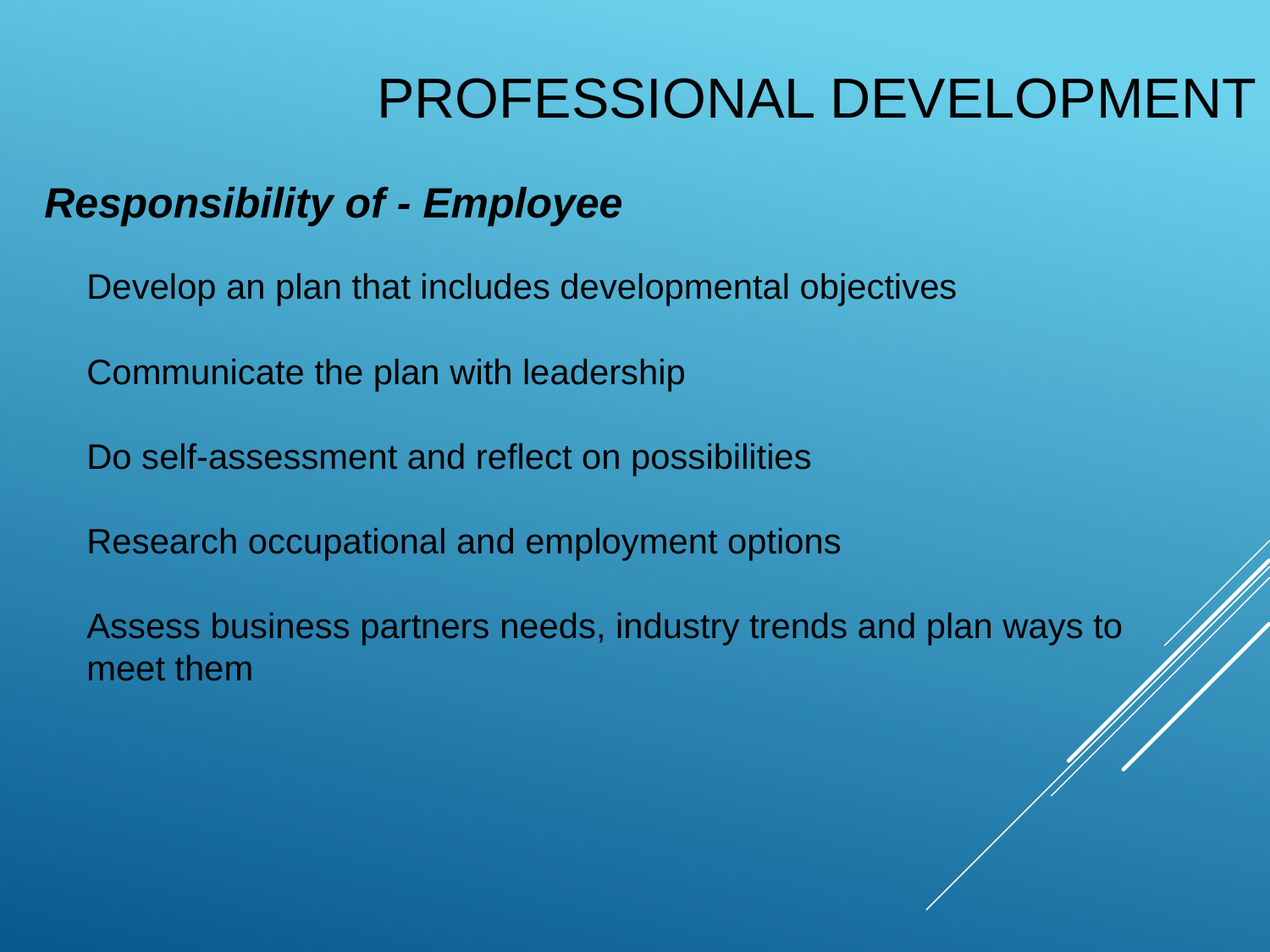

# Professional Development
Responsibility of - Employee
Develop an plan that includes developmental objectives

Communicate the plan with leadership

Do self-assessment and reflect on possibilities

Research occupational and employment options

Assess business partners needs, industry trends and plan ways to meet them